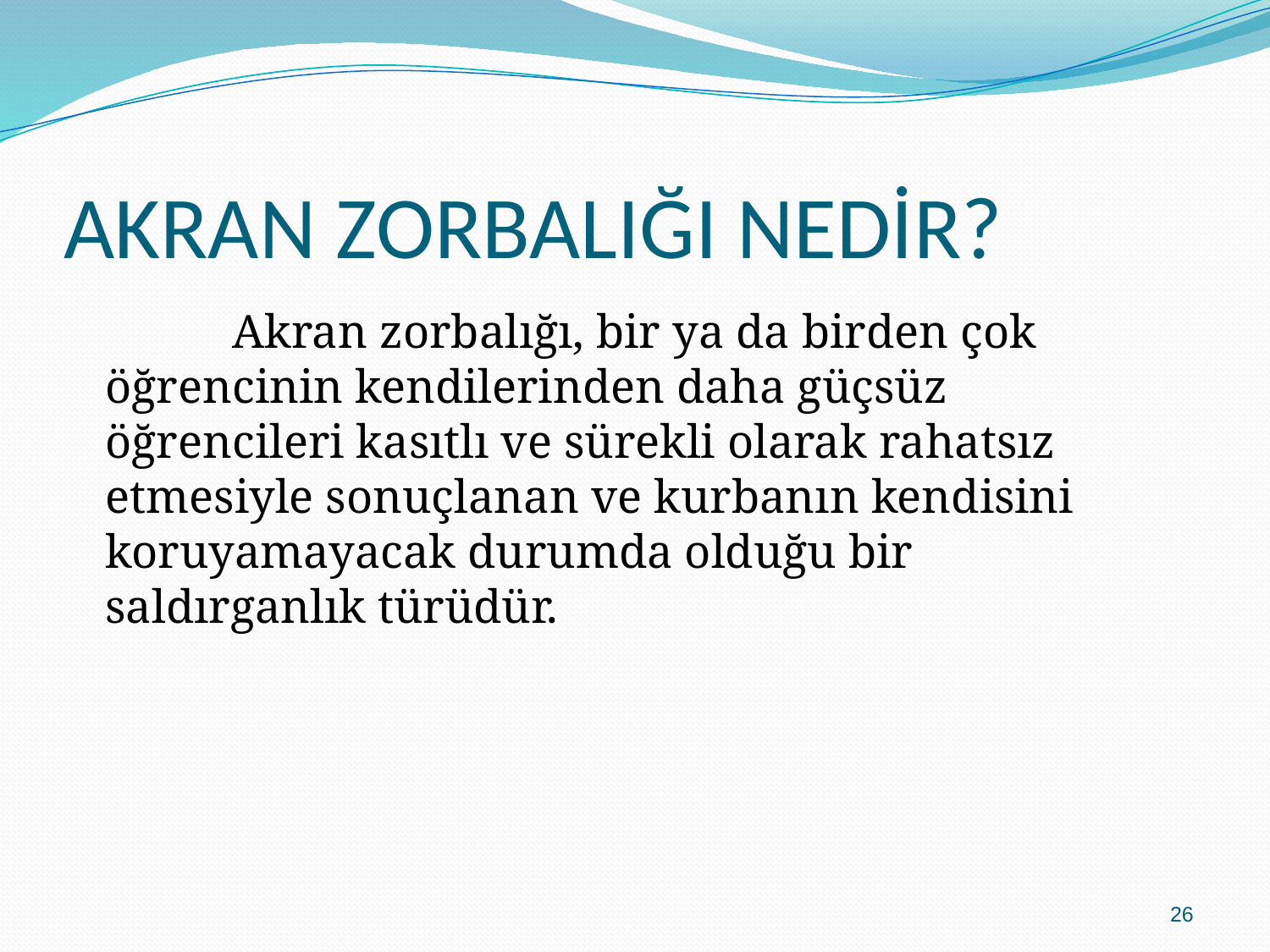

# AKRAN ZORBALIĞI NEDİR?
		Akran zorbalığı, bir ya da birden çok öğrencinin kendilerinden daha güçsüz öğrencileri kasıtlı ve sürekli olarak rahatsız etmesiyle sonuçlanan ve kurbanın kendisini koruyamayacak durumda olduğu bir saldırganlık türüdür.

26